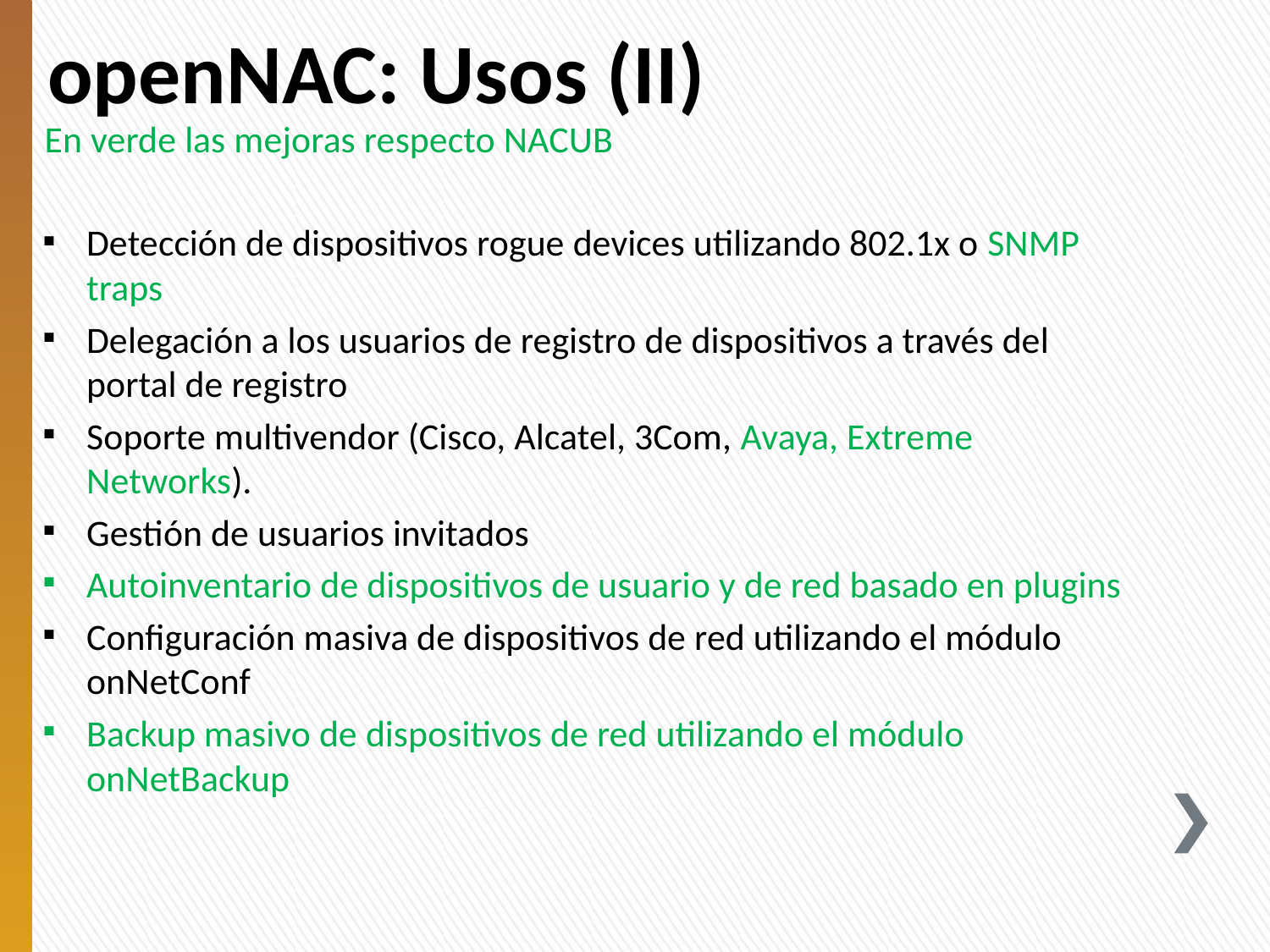

openNAC: Usos (II)
En verde las mejoras respecto NACUB

Detección de dispositivos rogue devices utilizando 802.1x o SNMP traps
Delegación a los usuarios de registro de dispositivos a través del portal de registro
Soporte multivendor (Cisco, Alcatel, 3Com, Avaya, Extreme Networks).
Gestión de usuarios invitados
Autoinventario de dispositivos de usuario y de red basado en plugins
Configuración masiva de dispositivos de red utilizando el módulo onNetConf
Backup masivo de dispositivos de red utilizando el módulo onNetBackup